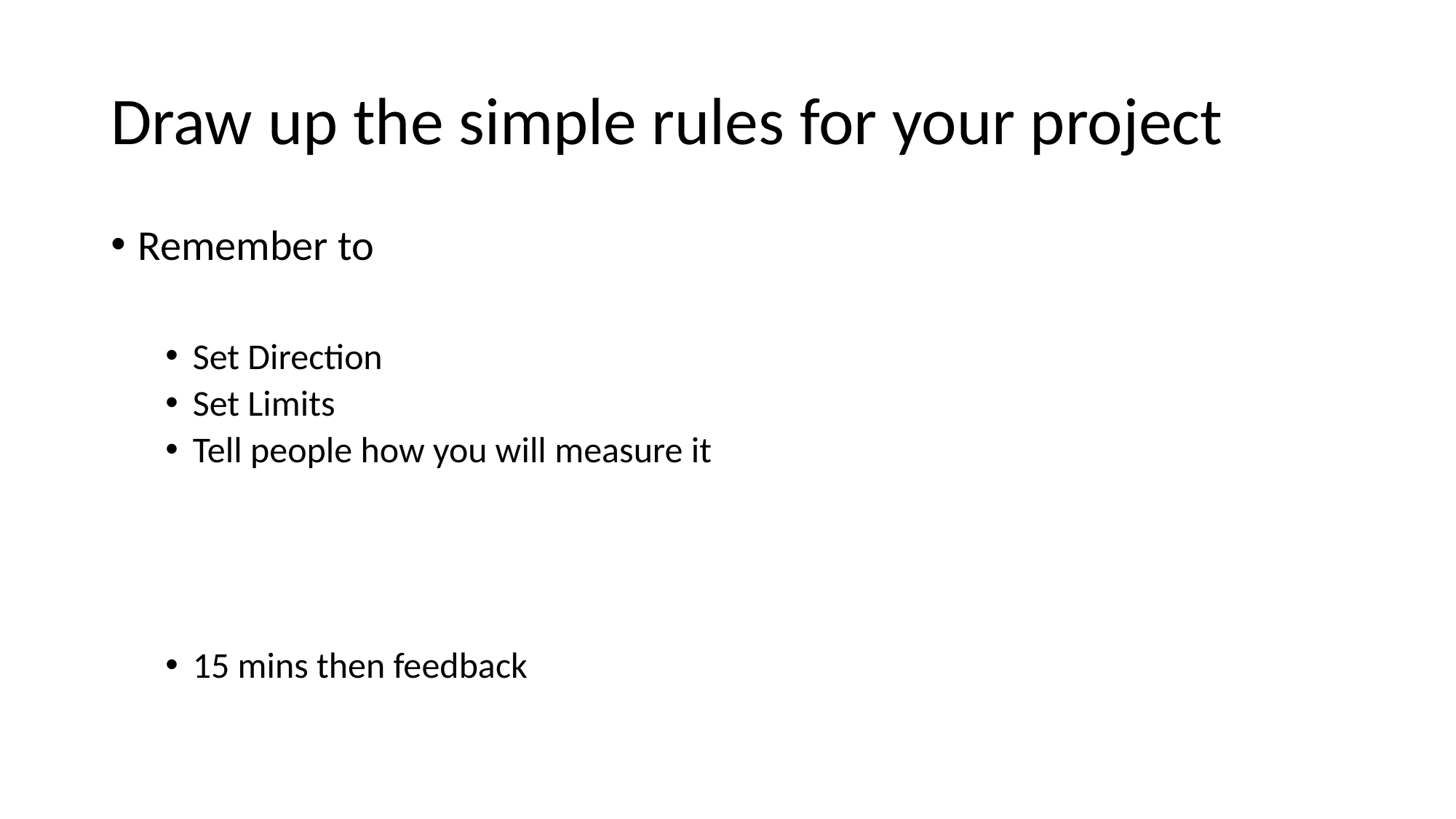

# Draw up the simple rules for your project
Remember to

Set Direction
Set Limits
Tell people how you will measure it

15 mins then feedback